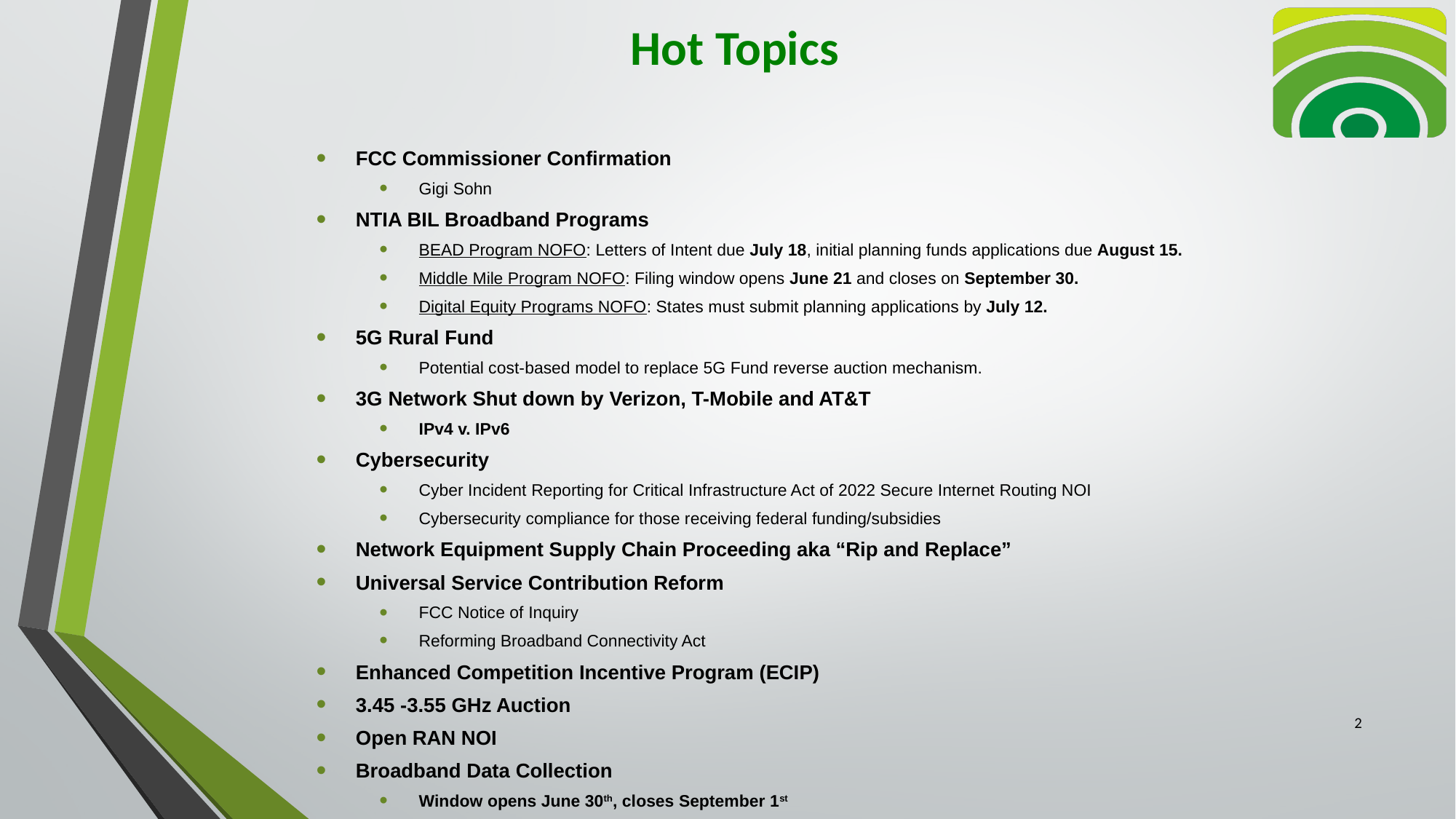

# Hot Topics
FCC Commissioner Confirmation
Gigi Sohn
NTIA BIL Broadband Programs
BEAD Program NOFO: Letters of Intent due July 18, initial planning funds applications due August 15.
Middle Mile Program NOFO: Filing window opens June 21 and closes on September 30.
Digital Equity Programs NOFO: States must submit planning applications by July 12.
5G Rural Fund
Potential cost-based model to replace 5G Fund reverse auction mechanism.
3G Network Shut down by Verizon, T-Mobile and AT&T
IPv4 v. IPv6
Cybersecurity
Cyber Incident Reporting for Critical Infrastructure Act of 2022 Secure Internet Routing NOI
Cybersecurity compliance for those receiving federal funding/subsidies
Network Equipment Supply Chain Proceeding aka “Rip and Replace”
Universal Service Contribution Reform
FCC Notice of Inquiry
Reforming Broadband Connectivity Act
Enhanced Competition Incentive Program (ECIP)
3.45 -3.55 GHz Auction
Open RAN NOI
Broadband Data Collection
Window opens June 30th, closes September 1st
Professional Engineer/Officer certification

2